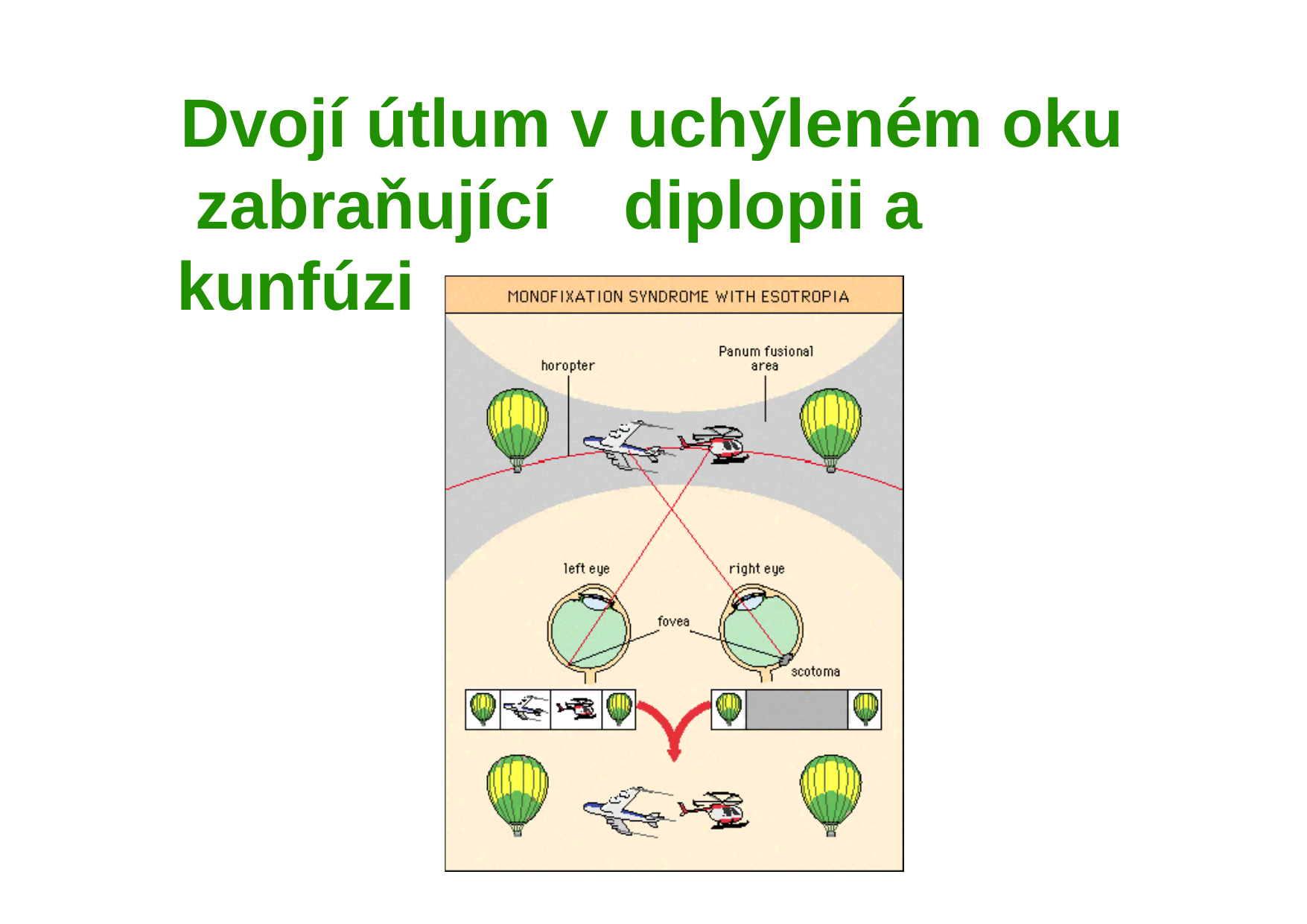

# Dvojí útlum v uchýleném oku  zabraňující	diplopii a kunfúzi